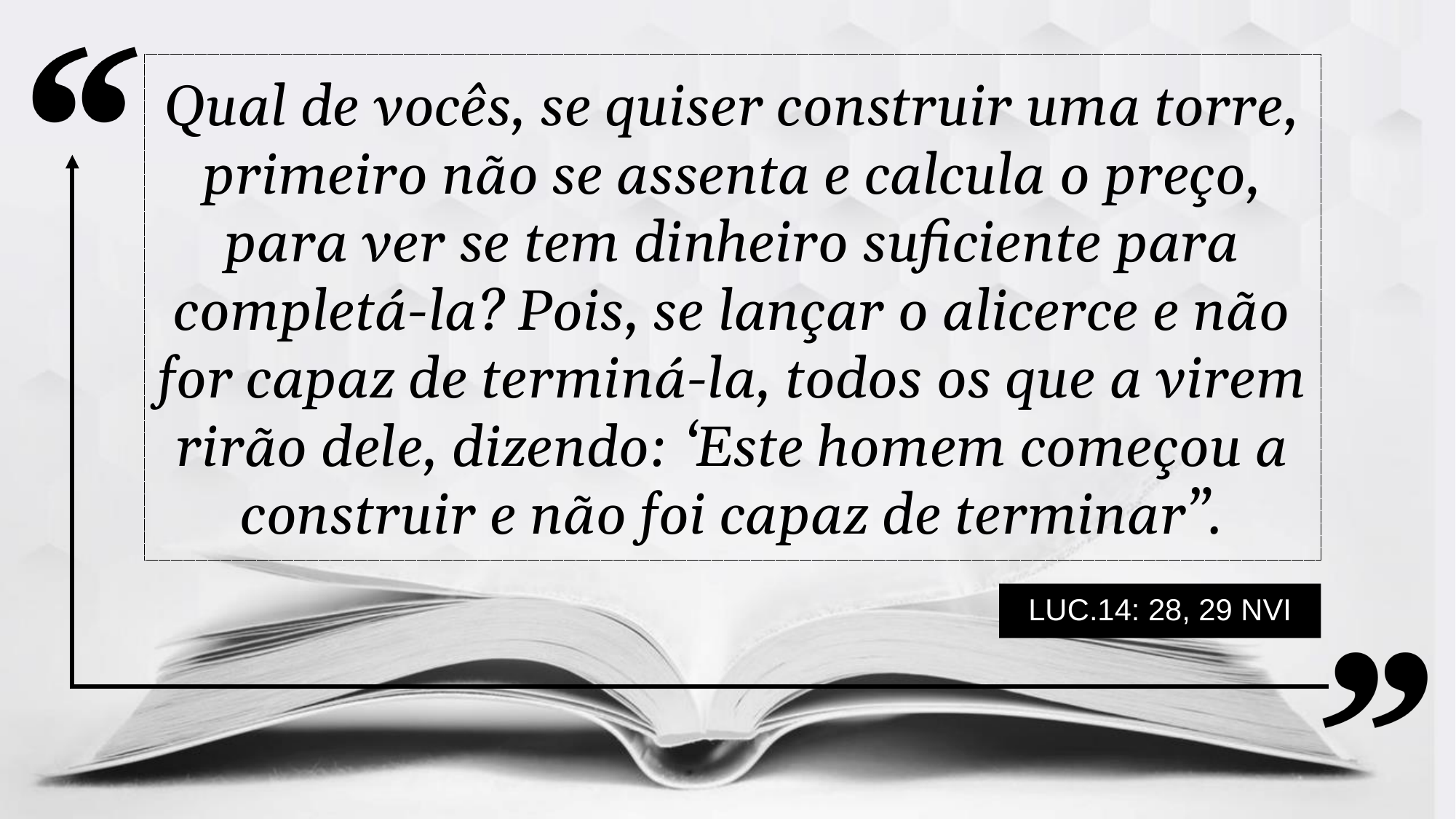

Qual de vocês, se quiser construir uma torre, primeiro não se assenta e calcula o preço, para ver se tem dinheiro suficiente para completá-la? Pois, se lançar o alicerce e não for capaz de terminá-la, todos os que a virem rirão dele, dizendo: ‘Este homem começou a construir e não foi capaz de terminar”.
Luc.14: 28, 29 NVI